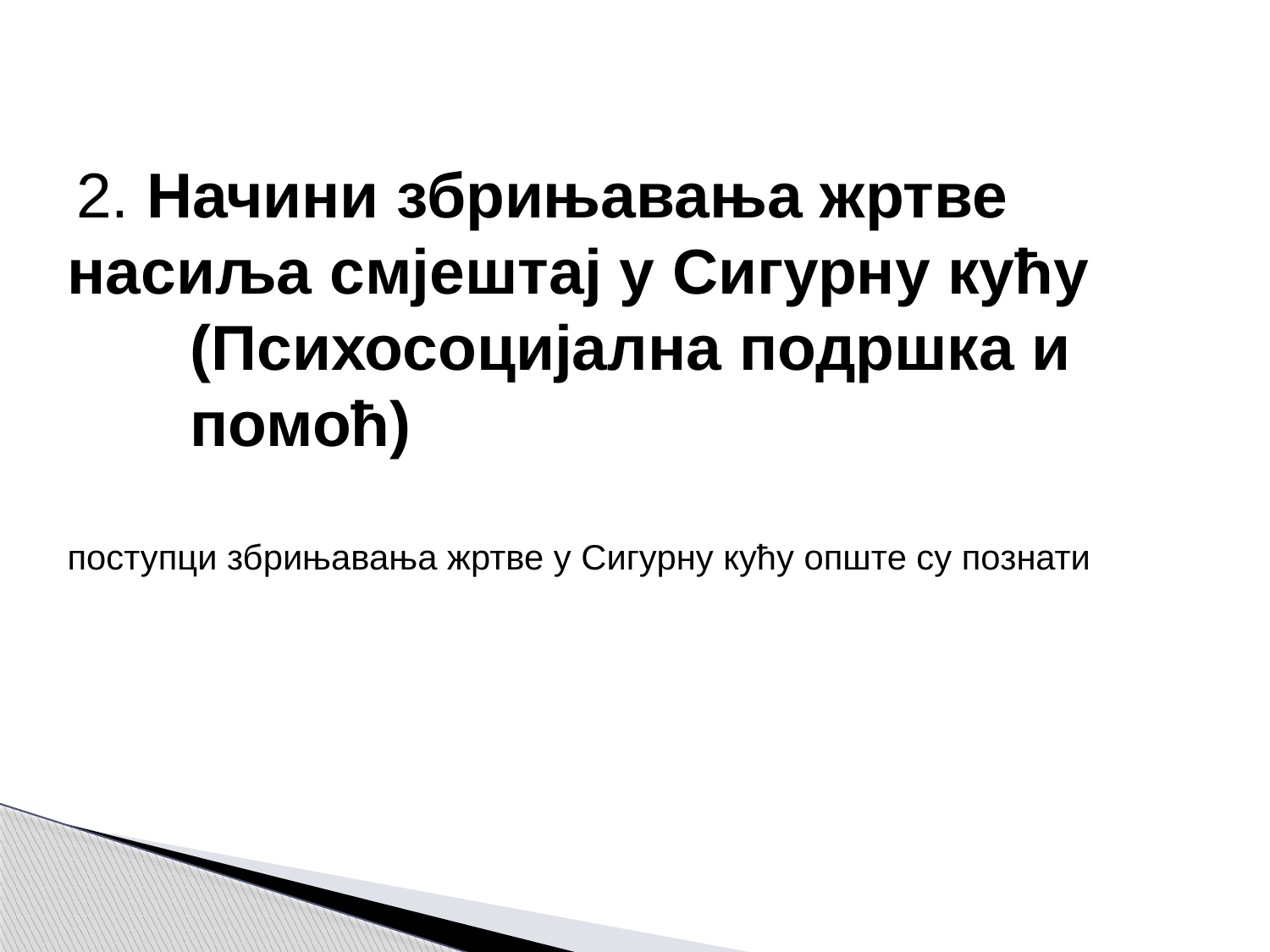

2. Начини збрињавања жртве насиља смјештај у Сигурну кућу
       (Психосоцијална подршка и
       помоћ)

поступци збрињавања жртве у Сигурну кућу опште су познати